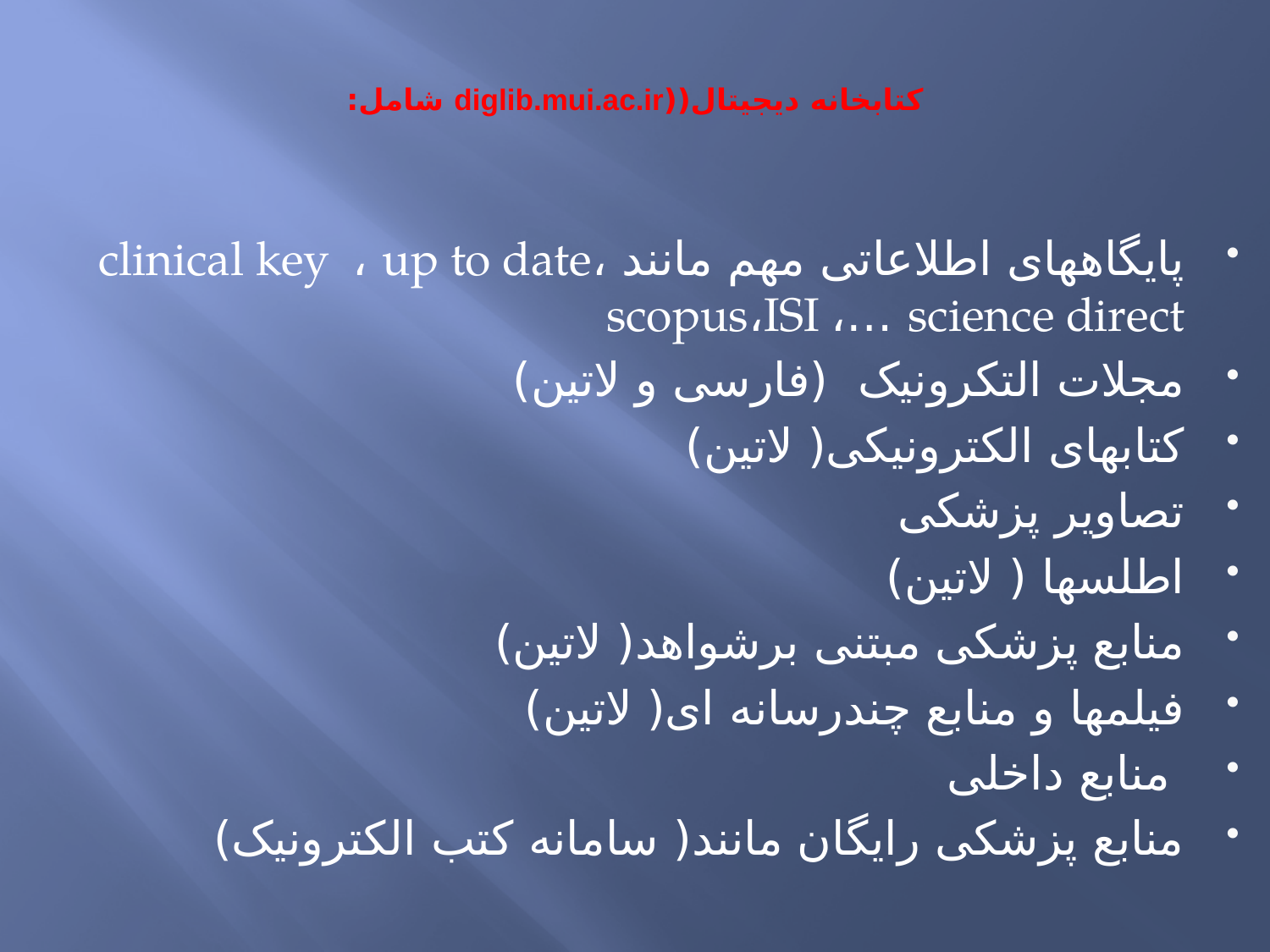

# کتابخانه دیجیتال((diglib.mui.ac.ir شامل:
پایگاههای اطلاعاتی مهم مانند clinical key  ، up to date، scopus،ISI ،… science direct
مجلات التکرونیک  (فارسی و لاتین)
کتابهای الکترونیکی( لاتین)
تصاویر پزشکی
اطلسها ( لاتین)
منابع پزشکی مبتنی برشواهد( لاتین)
فیلمها و منابع چندرسانه ای( لاتین)
 منابع داخلی
منابع پزشکی رایگان مانند( سامانه کتب الکترونیک)